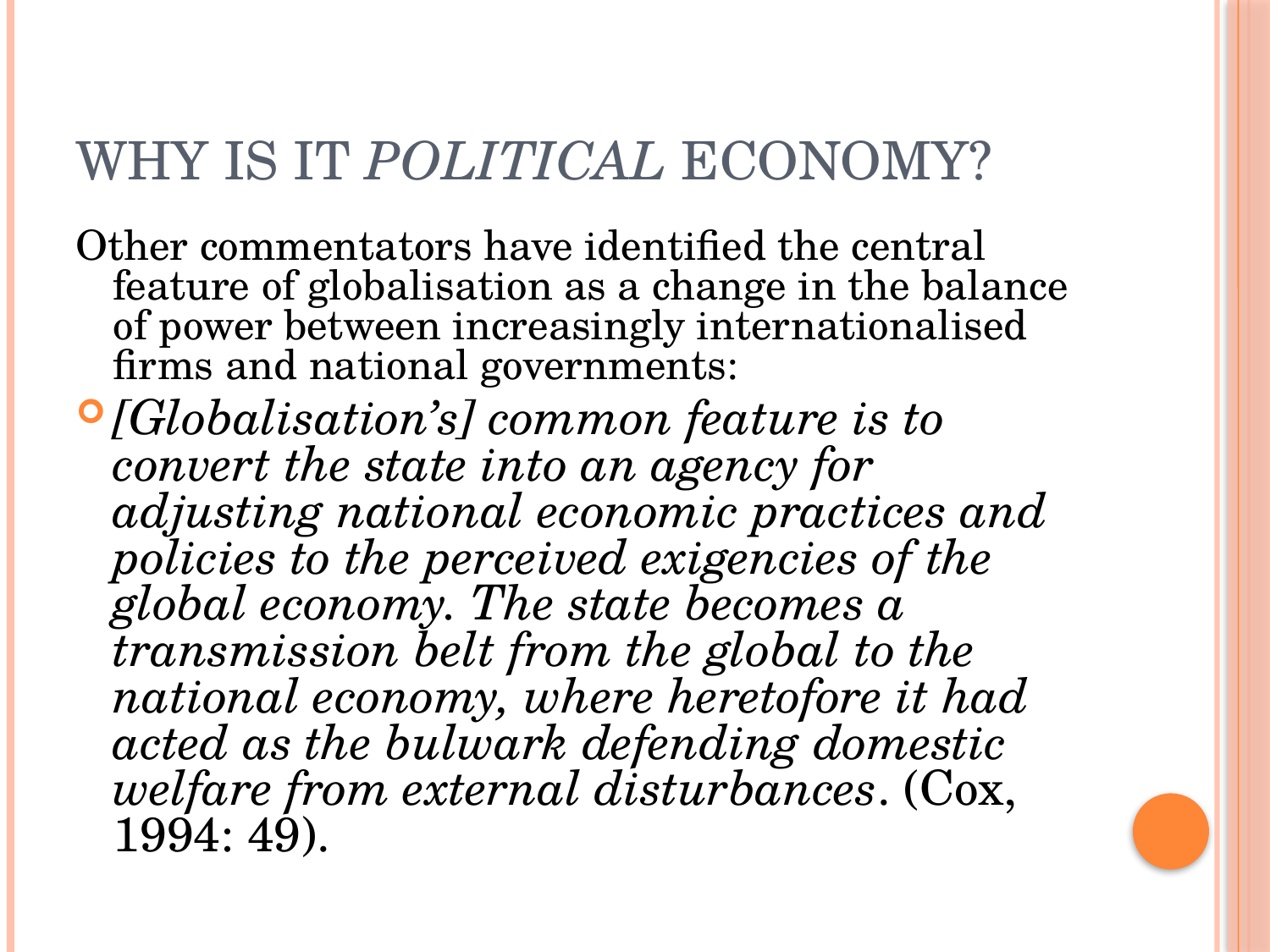

# Why is it political economy?
Other commentators have identified the central feature of globalisation as a change in the balance of power between increasingly internationalised firms and national governments:
[Globalisation’s] common feature is to convert the state into an agency for adjusting national economic practices and policies to the perceived exigencies of the global economy. The state becomes a transmission belt from the global to the national economy, where heretofore it had acted as the bulwark defending domestic welfare from external disturbances. (Cox, 1994: 49).